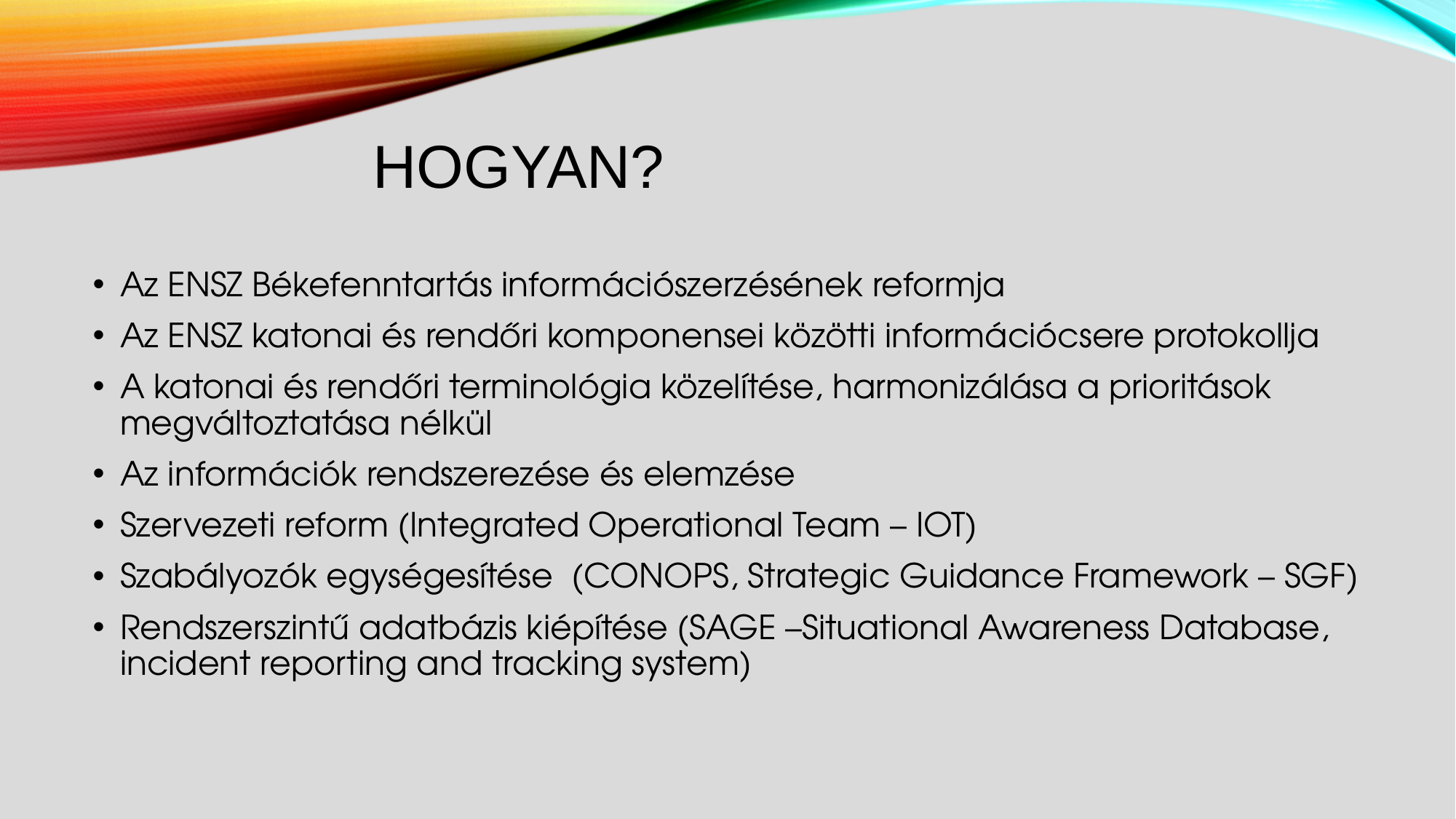

# Hogyan?
Az ENSZ Békefenntartás információszerzésének reformja
Az ENSZ katonai és rendőri komponensei közötti információcsere protokollja
A katonai és rendőri terminológia közelítése, harmonizálása a prioritások megváltoztatása nélkül
Az információk rendszerezése és elemzése
Szervezeti reform (Integrated Operational Team – IOT)
Szabályozók egységesítése  (CONOPS, Strategic Guidance Framework – SGF)
Rendszerszintű adatbázis kiépítése (SAGE –Situational Awareness Database, incident reporting and tracking system)